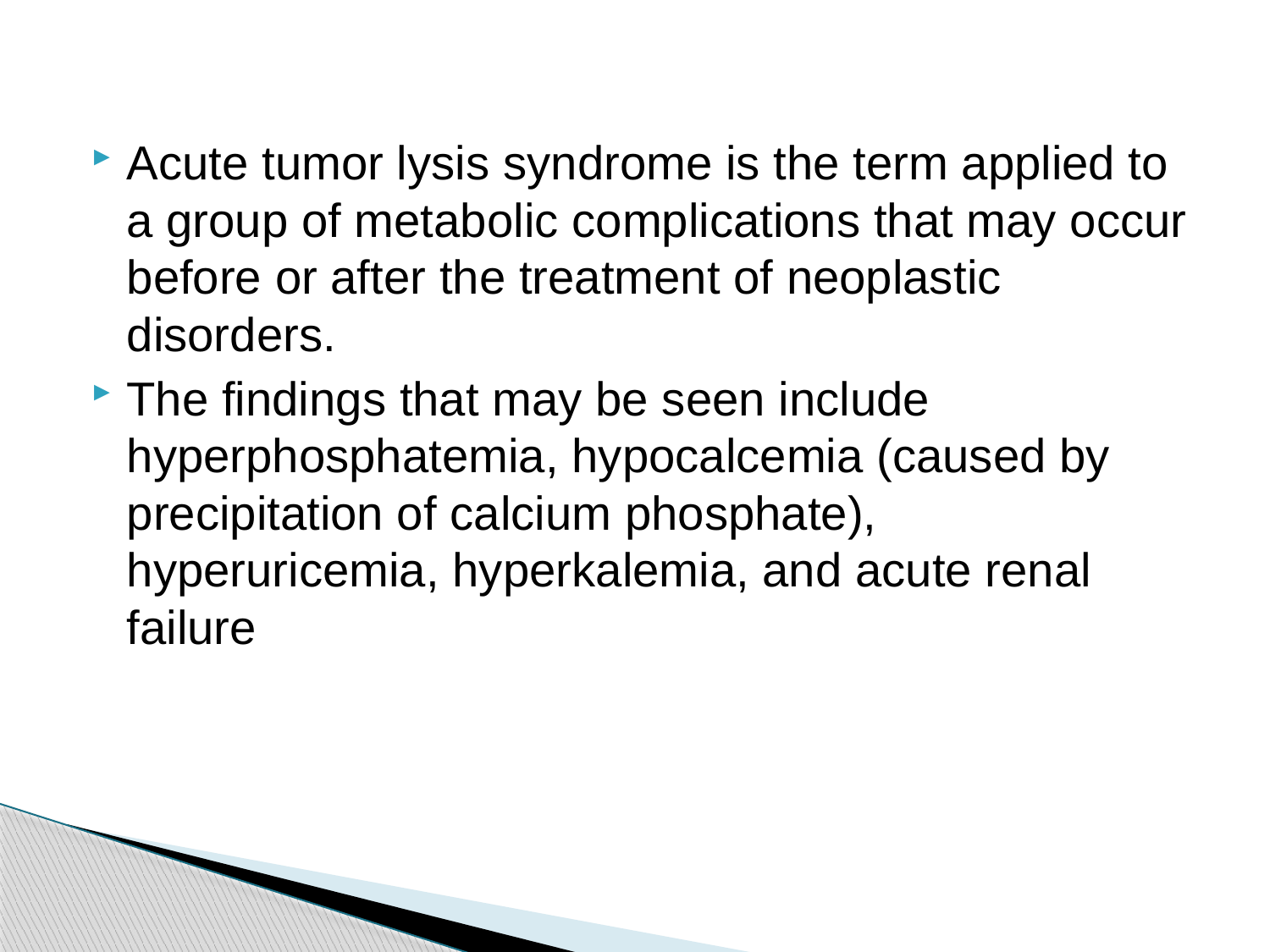

#
Acute tumor lysis syndrome is the term applied to a group of metabolic complications that may occur before or after the treatment of neoplastic disorders.
The findings that may be seen include hyperphosphatemia, hypocalcemia (caused by precipitation of calcium phosphate), hyperuricemia, hyperkalemia, and acute renal failure